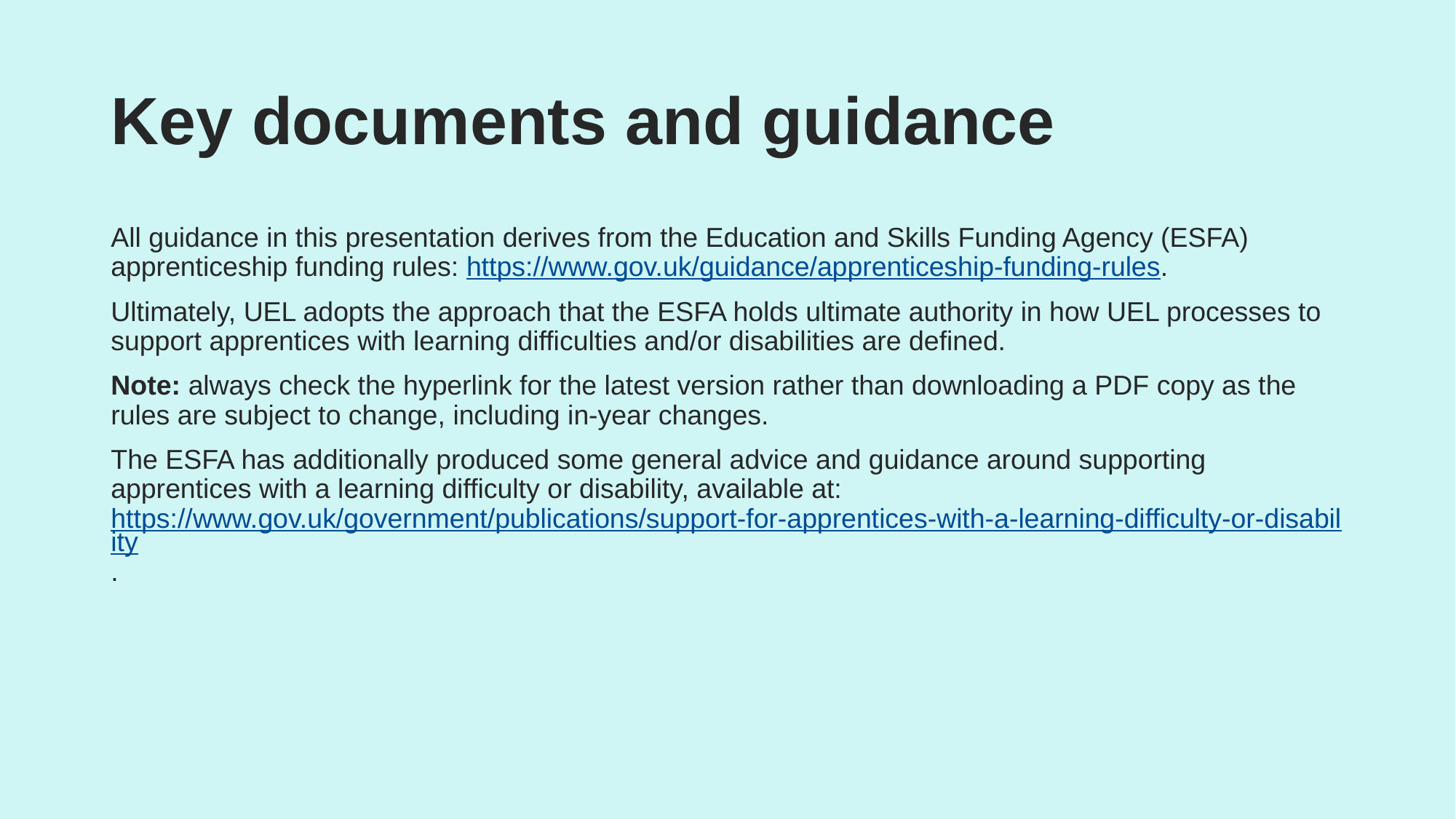

# Key documents and guidance
All guidance in this presentation derives from the Education and Skills Funding Agency (ESFA) apprenticeship funding rules: https://www.gov.uk/guidance/apprenticeship-funding-rules.
Ultimately, UEL adopts the approach that the ESFA holds ultimate authority in how UEL processes to support apprentices with learning difficulties and/or disabilities are defined.
Note: always check the hyperlink for the latest version rather than downloading a PDF copy as the rules are subject to change, including in-year changes.
The ESFA has additionally produced some general advice and guidance around supporting apprentices with a learning difficulty or disability, available at: https://www.gov.uk/government/publications/support-for-apprentices-with-a-learning-difficulty-or-disability.